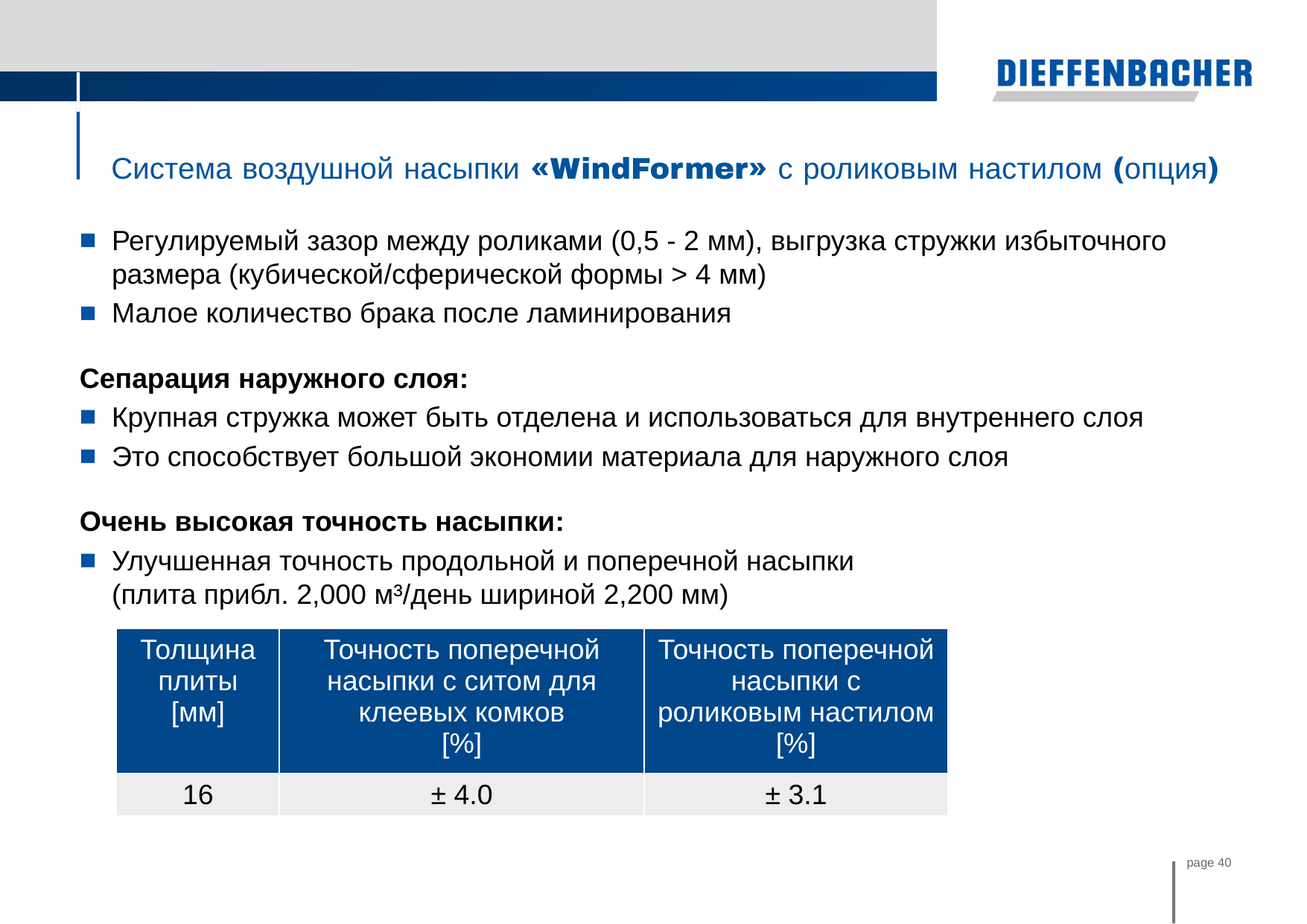

# Система воздушной насыпки «WindFormer» с роликовым настилом (опция)
Регулируемый зазор между роликами (0,5 - 2 мм), выгрузка стружки избыточного размера (кубической/сферической формы > 4 мм)
Малое количество брака после ламинирования

Сепарация наружного слоя:
Крупная стружка может быть отделена и использоваться для внутреннего слоя
Это способствует большой экономии материала для наружного слоя

Очень высокая точность насыпки:
Улучшенная точность продольной и поперечной насыпки
(плита прибл. 2,000 м³/день шириной 2,200 мм)

| Толщина плиты [мм] | Точность поперечной насыпки с ситом для клеевых комков [%] | Точность поперечной насыпки с роликовым настилом [%] |
| --- | --- | --- |
| 16 | ± 4.0 | ± 3.1 |